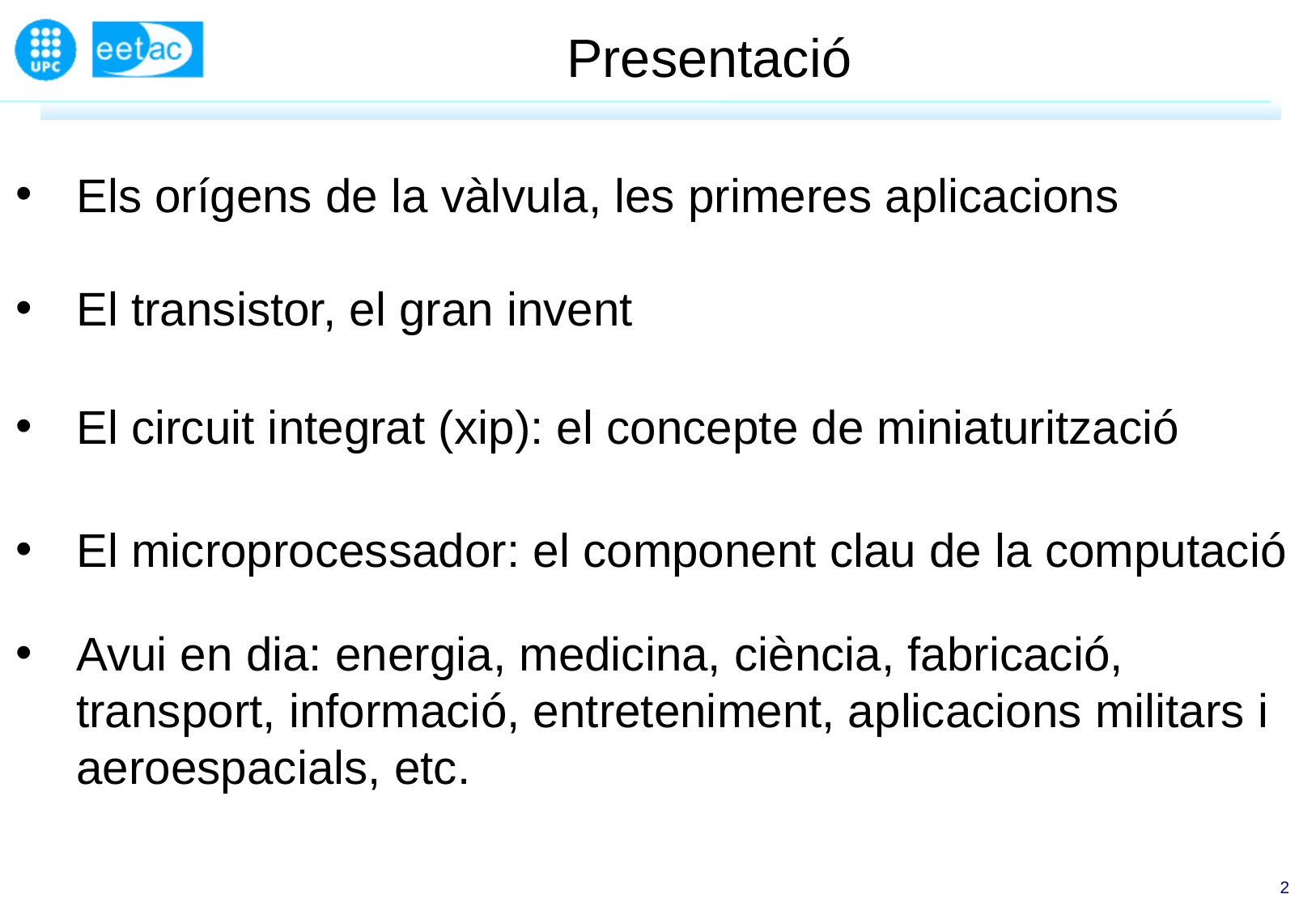

# Presentació
Els orígens de la vàlvula, les primeres aplicacions
El transistor, el gran invent
El circuit integrat (xip): el concepte de miniaturització
El microprocessador: el component clau de la computació
Avui en dia: energia, medicina, ciència, fabricació, transport, informació, entreteniment, aplicacions militars i aeroespacials, etc.